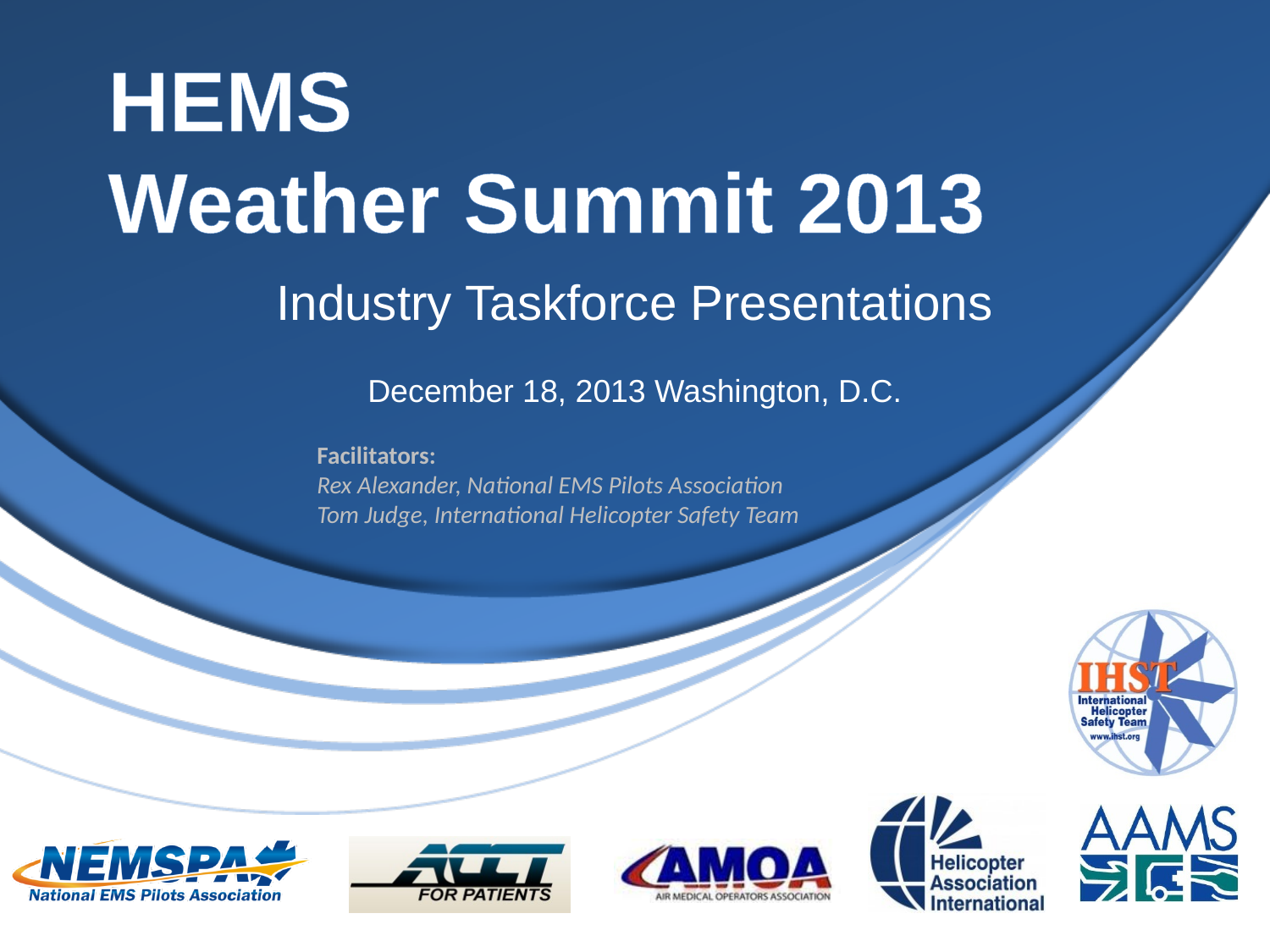

# HEMS Weather Summit 2013
Industry Taskforce Presentations

December 18, 2013 Washington, D.C.

Facilitators:
Rex Alexander, National EMS Pilots Association
Tom Judge, International Helicopter Safety Team